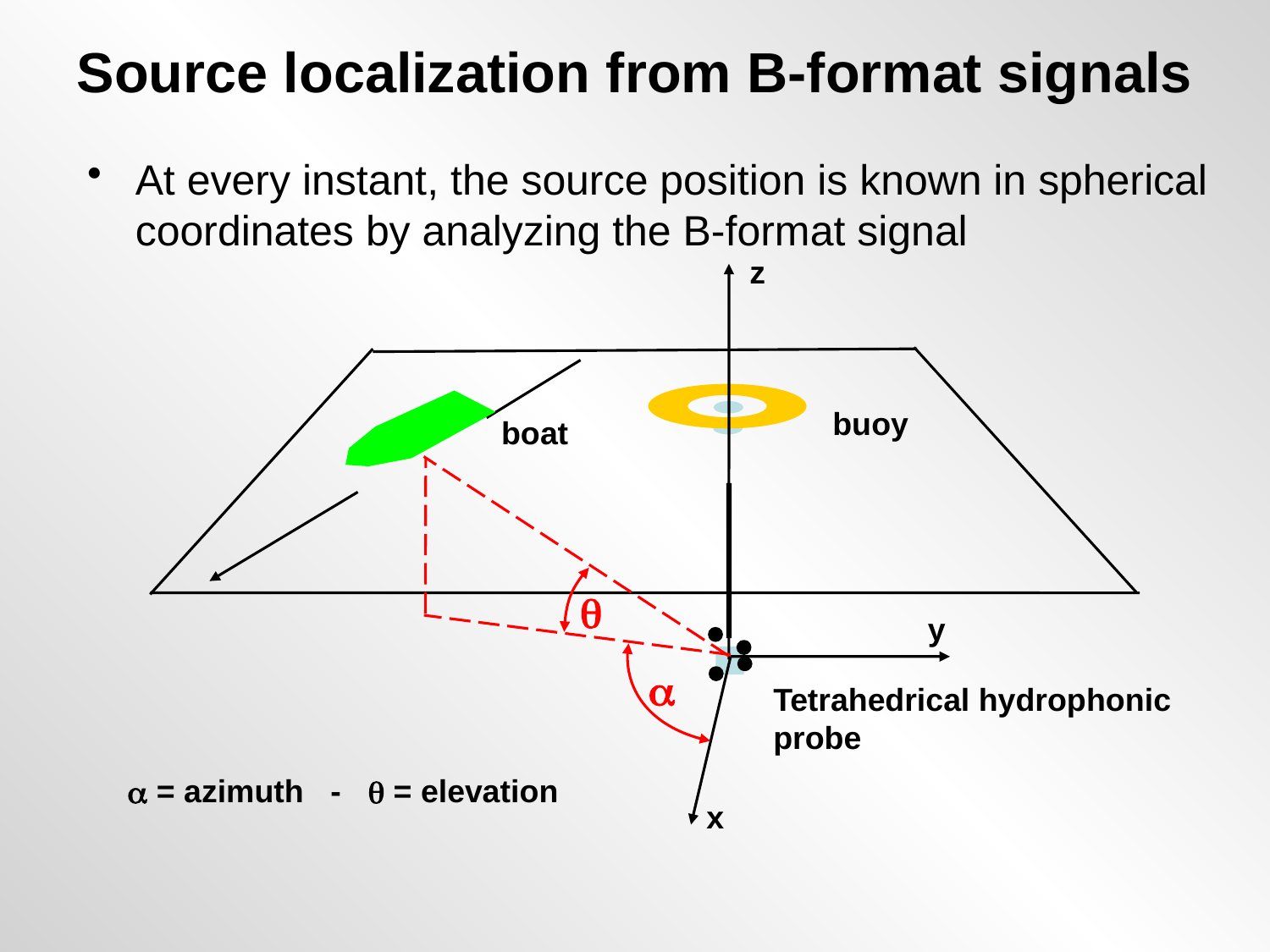

# Source localization from B-format signals
At every instant, the source position is known in spherical coordinates by analyzing the B-format signal

z

buoy

boat

θ

y

α

Tetrahedrical hydrophonic probe
α = azimuth   -   θ = elevation
x